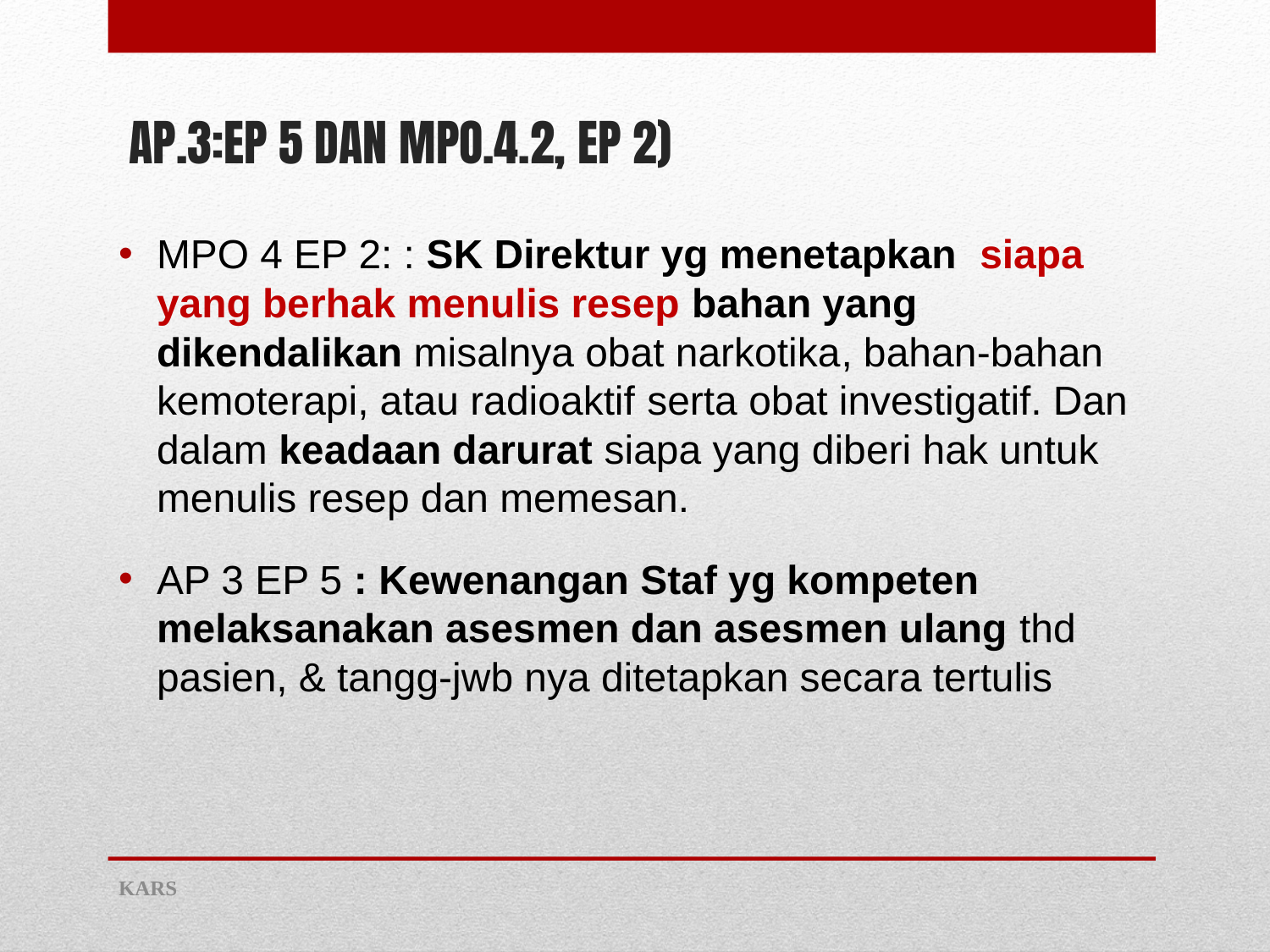

# AP.3:EP 5 DAN MPO.4.2, EP 2)
MPO 4 EP 2: : SK Direktur yg menetapkan  siapa yang berhak menulis resep bahan yang dikendalikan misalnya obat narkotika, bahan-bahan kemoterapi, atau radioaktif serta obat investigatif. Dan dalam keadaan darurat siapa yang diberi hak untuk menulis resep dan memesan.

AP 3 EP 5 : Kewenangan Staf yg kompeten melaksanakan asesmen dan asesmen ulang thd pasien, & tangg-jwb nya ditetapkan secara tertulis

KARS